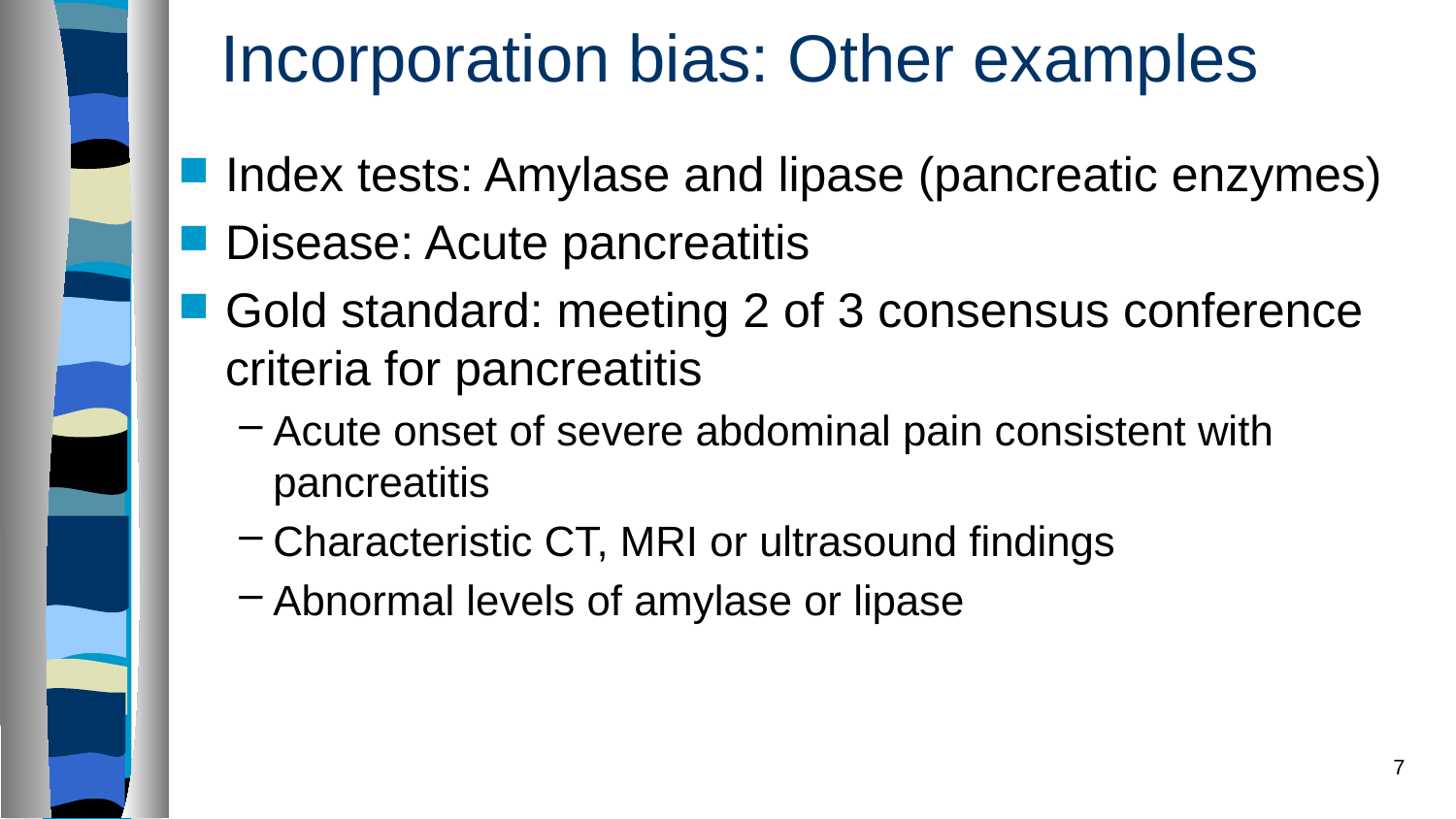

# Incorporation bias: Other examples
Index tests: Amylase and lipase (pancreatic enzymes)
Disease: Acute pancreatitis
Gold standard: meeting 2 of 3 consensus conference criteria for pancreatitis
Acute onset of severe abdominal pain consistent with pancreatitis
Characteristic CT, MRI or ultrasound findings
Abnormal levels of amylase or lipase
7